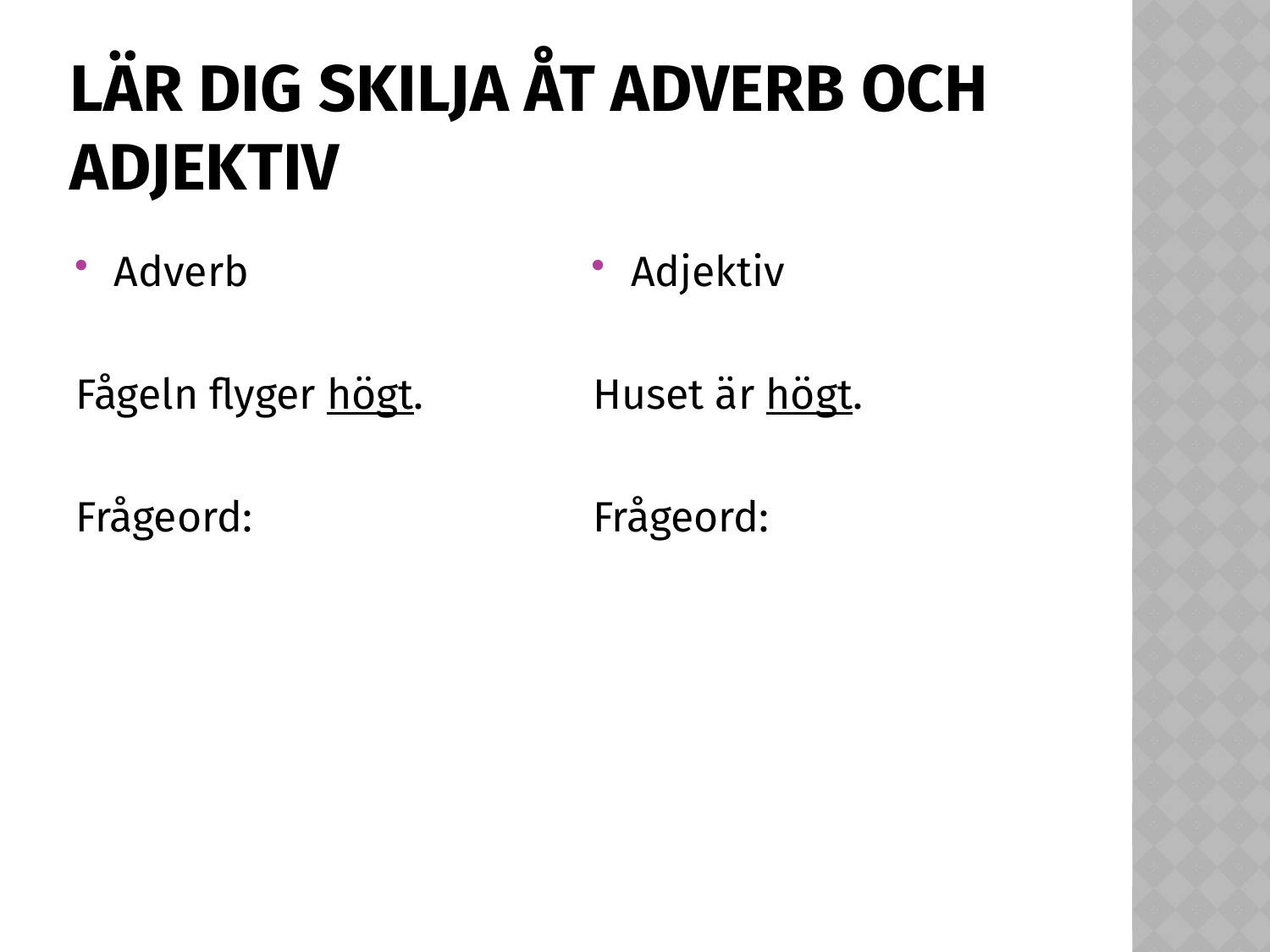

# Lär dig skilja åt adverb och adjektiv
Adverb

Fågeln flyger högt.

Frågeord:

Adjektiv

Huset är högt.

Frågeord: